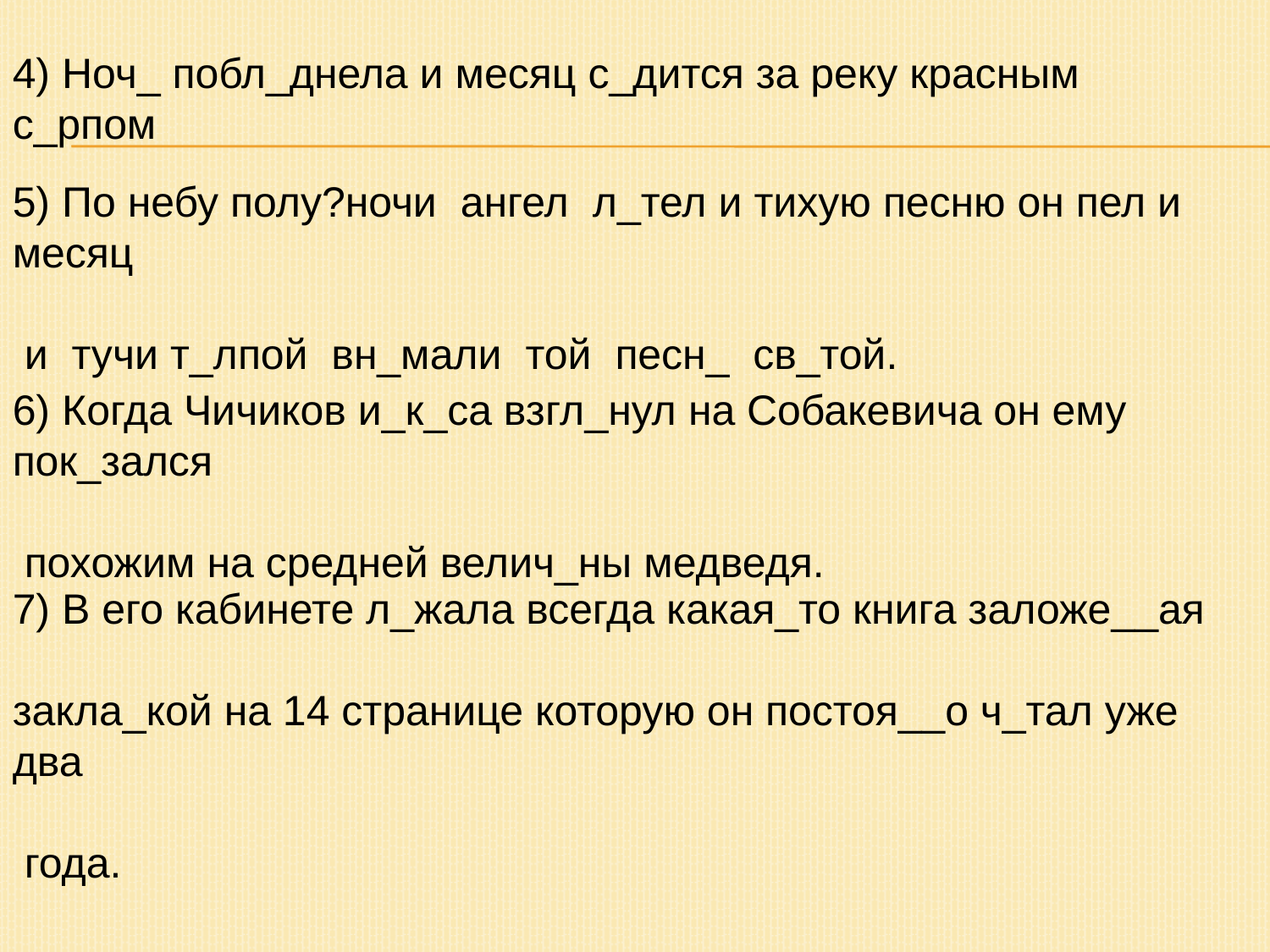

4) Ноч_ побл_днела и месяц с_дится за реку красным с_рпом
5) По небу полу?ночи  ангел  л_тел и тихую песню он пел и месяц

 и  тучи т_лпой  вн_мали  той  песн_  св_той.
6) Когда Чичиков и_к_са взгл_нул на Собакевича он ему пок_зался

 похожим на средней велич_ны медведя.
7) В его кабинете л_жала всегда какая_то книга заложе__ая

закла_кой на 14 странице которую он постоя__о ч_тал уже два

 года.